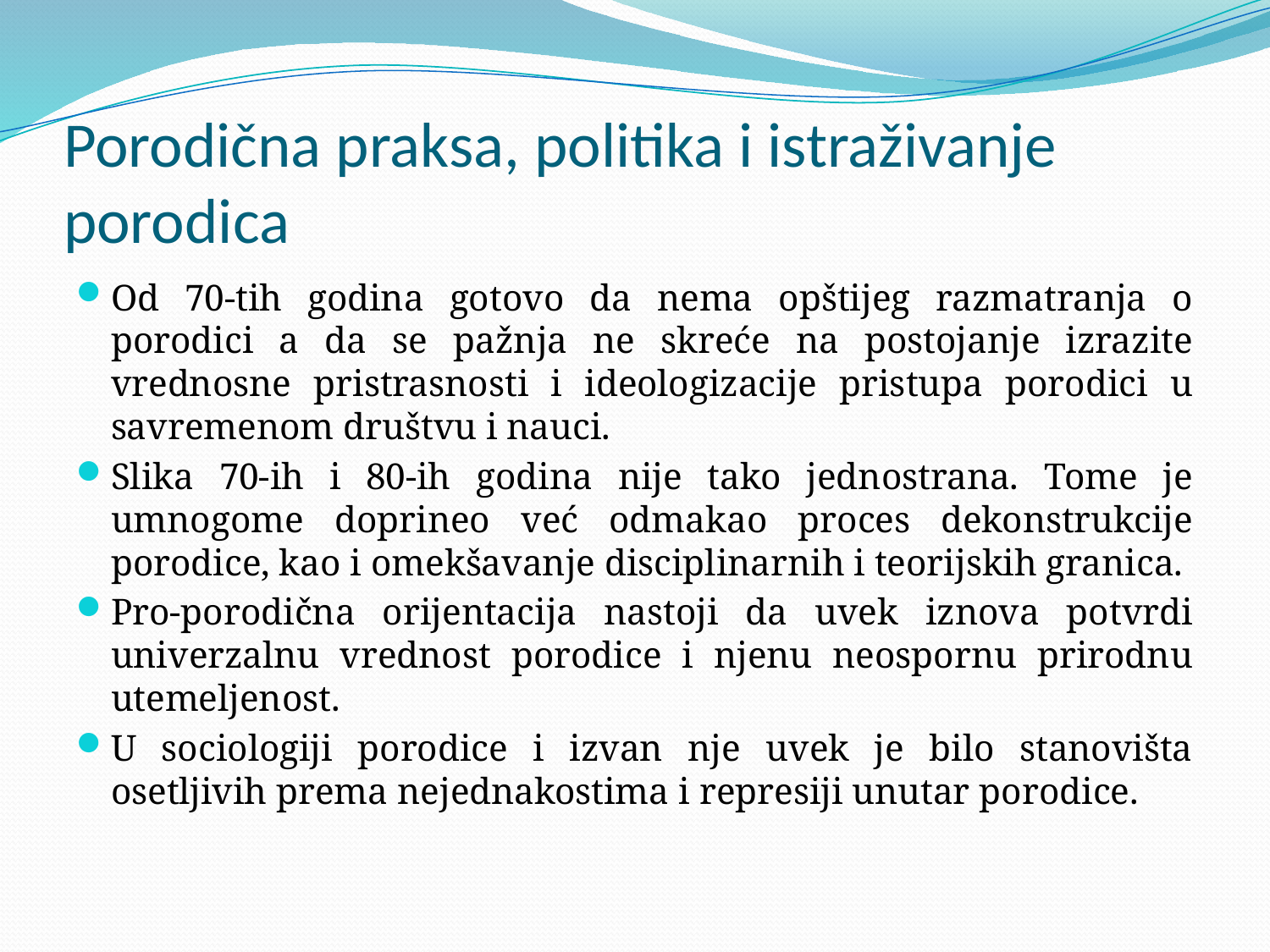

# Porodična praksa, politika i istraživanje porodica
Od 70-tih godina gotovo da nema opštijeg razmatranja o porodici a da se pažnja ne skreće na postojanje izrazite vrednosne pristrasnosti i ideologizacije pristupa porodici u savremenom društvu i nauci.
Slika 70-ih i 80-ih godina nije tako jednostrana. Tome je umnogome doprineo već odmakao proces dekonstrukcije porodice, kao i omekšavanje disciplinarnih i teorijskih granica.
Pro-porodična orijentacija nastoji da uvek iznova potvrdi univerzalnu vrednost porodice i njenu neospornu prirodnu utemeljenost.
U sociologiji porodice i izvan nje uvek je bilo stanovišta osetljivih prema nejednakostima i represiji unutar porodice.